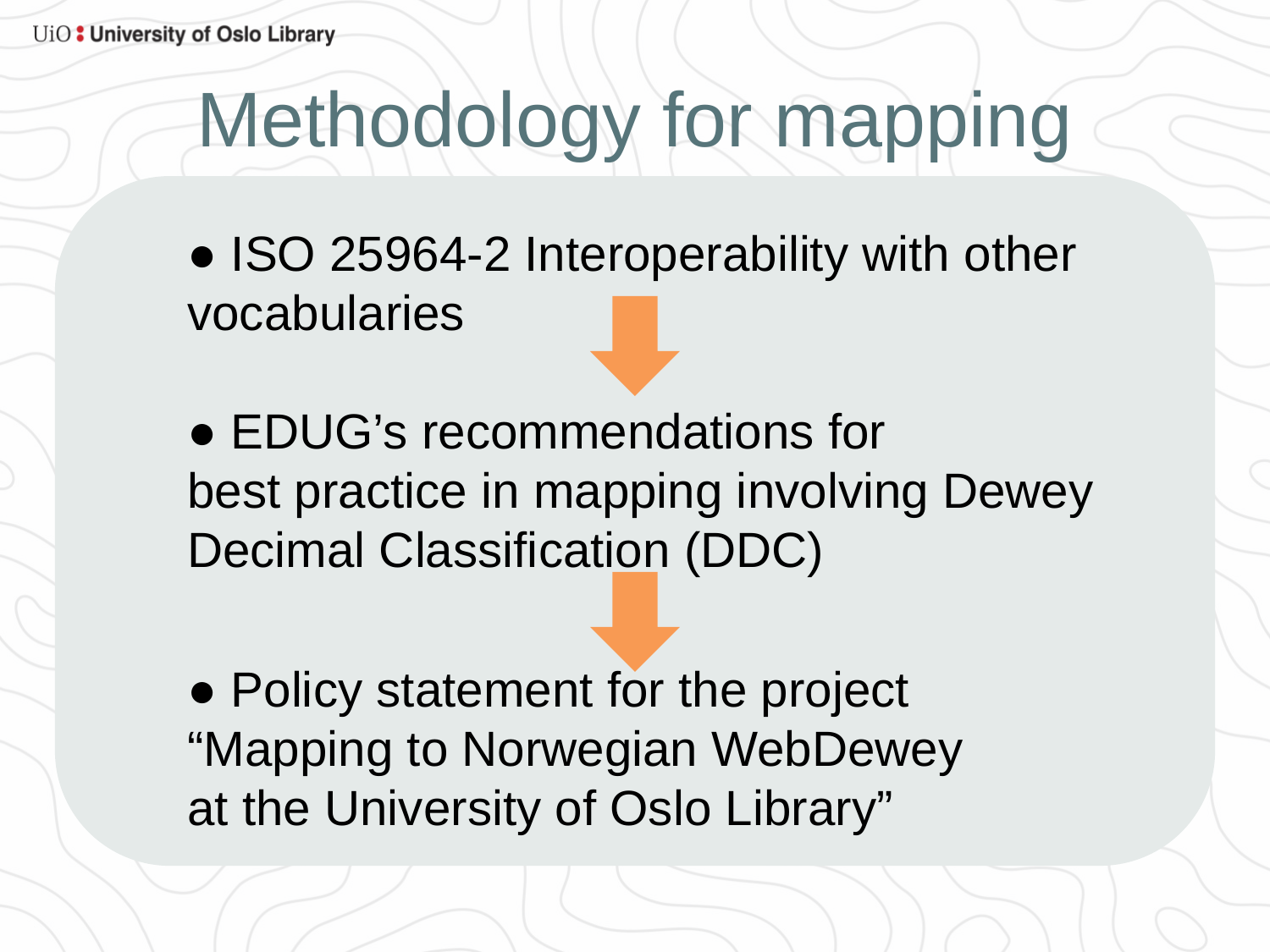

# Methodology for mapping

● ISO 25964-2 Interoperability with other vocabularies

● EDUG’s recommendations for
best practice in mapping involving Dewey Decimal Classification (DDC)

● Policy statement for the project
“Mapping to Norwegian WebDewey
at the University of Oslo Library”